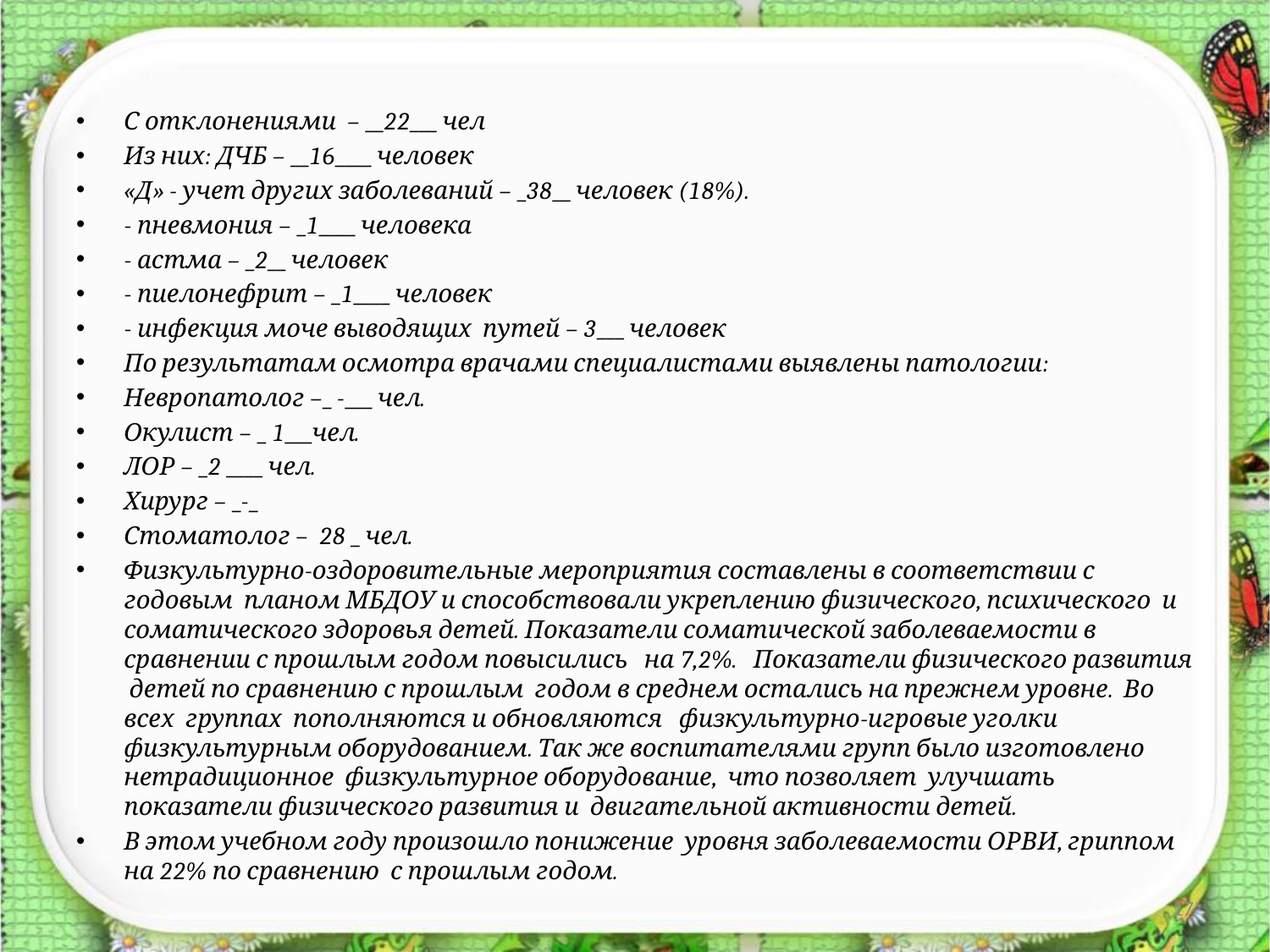

С отклонениями  – __22___ чел
Из них: ДЧБ – __16____ человек
«Д» - учет других заболеваний – _38__ человек (18%).
- пневмония – _1____ человека
- астма – _2__ человек
- пиелонефрит – _1____ человек
- инфекция моче выводящих  путей – 3___ человек
По результатам осмотра врачами специалистами выявлены патологии:
Невропатолог –_ -___ чел.
Окулист – _ 1___чел.
ЛОР – _2 ____ чел.
Хирург – _-_
Стоматолог –  28 _ чел.
Физкультурно-оздоровительные мероприятия составлены в соответствии с   годовым  планом МБДОУ и способствовали укреплению физического, психического  и соматического здоровья детей. Показатели соматической заболеваемости в сравнении с прошлым годом повысились   на 7,2%.   Показатели физического развития  детей по сравнению с прошлым  годом в среднем остались на прежнем уровне.  Во всех  группах  пополняются и обновляются   физкультурно-игровые уголки физкультурным оборудованием. Так же воспитателями групп было изготовлено нетрадиционное  физкультурное оборудование,  что позволяет  улучшать  показатели физического развития и  двигательной активности детей.
В этом учебном году произошло понижение  уровня заболеваемости ОРВИ, гриппом на 22% по сравнению  с прошлым годом.

17